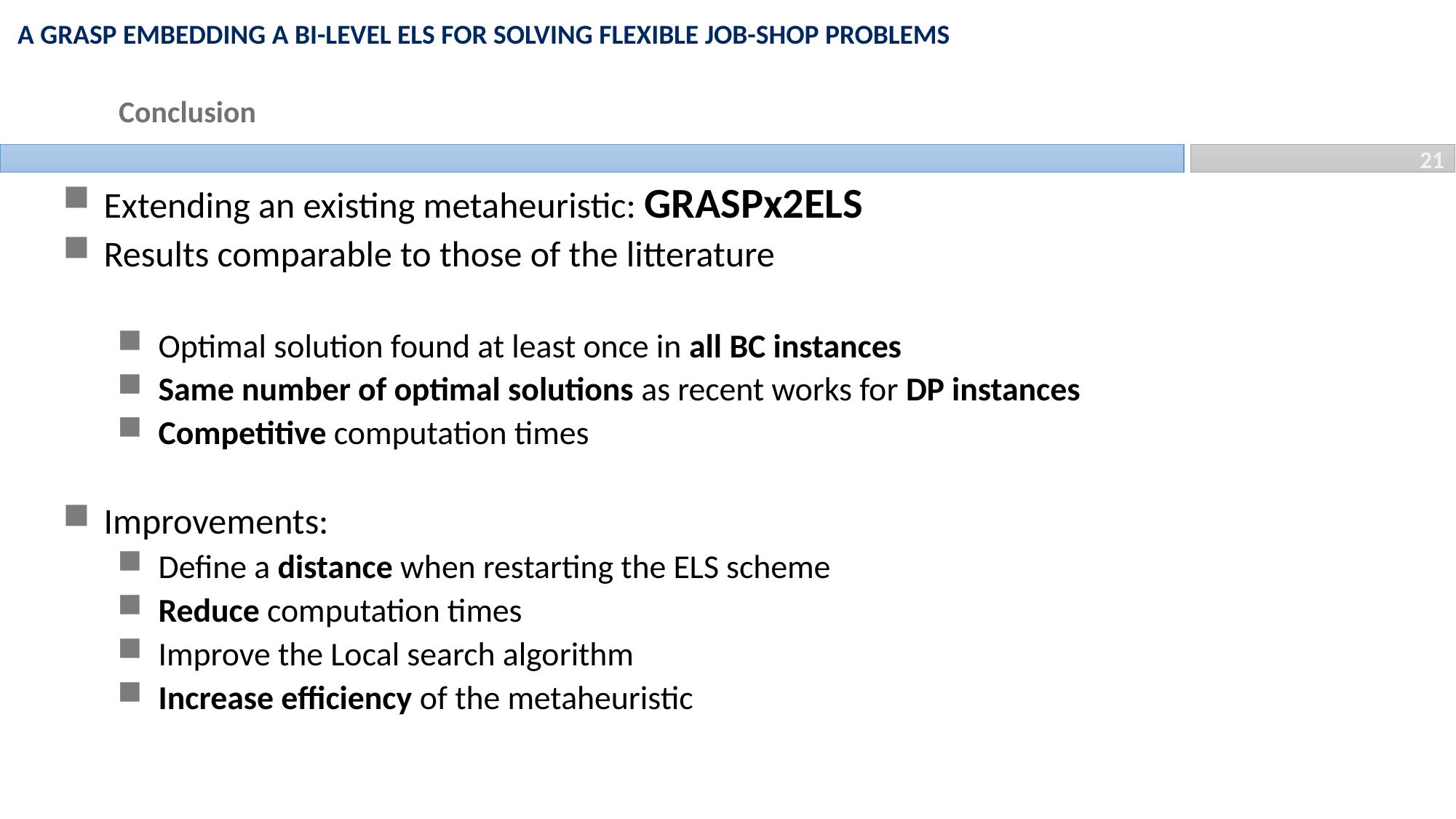

A GRASP embedding a bi-level ELS for solving Flexible job-shop problems
Conclusion
21

Extending an existing metaheuristic: GRASPx2ELS
Results comparable to those of the litterature

Optimal solution found at least once in all BC instances
Same number of optimal solutions as recent works for DP instances
Competitive computation times

Improvements:
Define a distance when restarting the ELS scheme
Reduce computation times
Improve the Local search algorithm
Increase efficiency of the metaheuristic